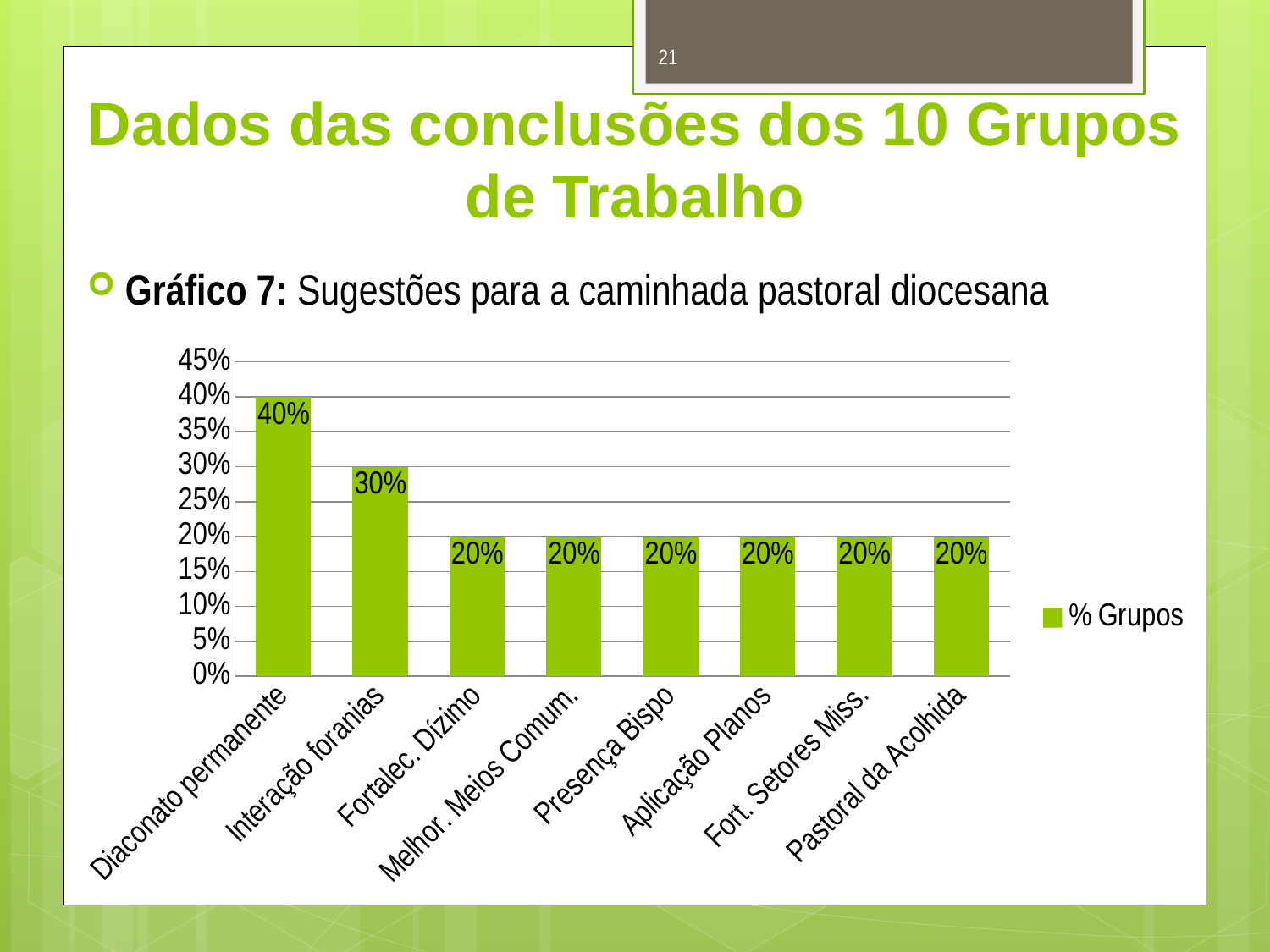

21
# Dados das conclusões dos 10 Grupos de Trabalho
Gráfico 7: Sugestões para a caminhada pastoral diocesana

### Chart

| Category | % Grupos |
|---|---|
| Diaconato permanente | 0.4 |
| Interação foranias | 0.3 |
| Fortalec. Dízimo | 0.2 |
| Melhor. Meios Comum. | 0.2 |
| Presença Bispo | 0.2 |
| Aplicação Planos | 0.2 |
| Fort. Setores Miss. | 0.2 |
| Pastoral da Acolhida | 0.2 |